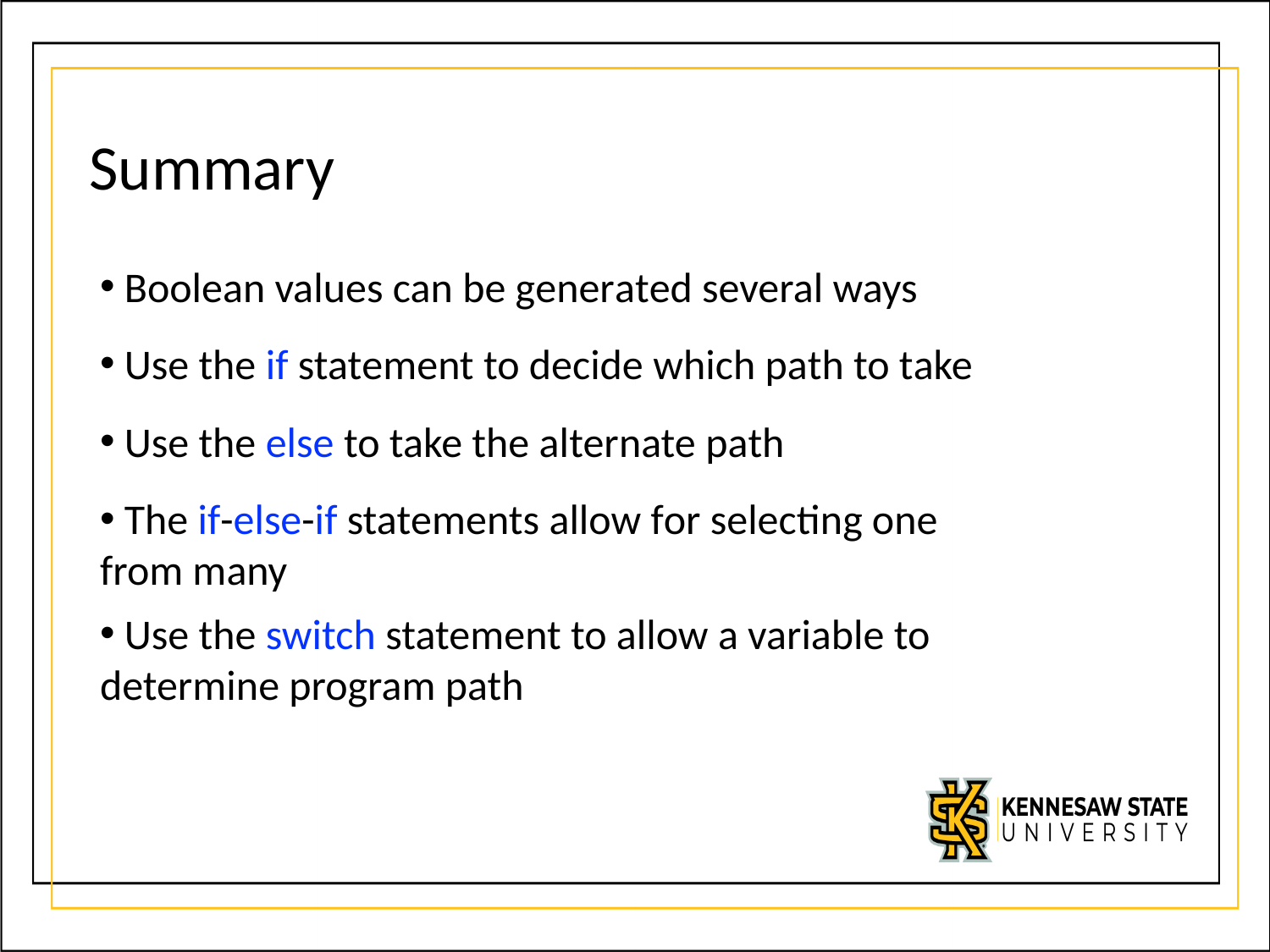

# Summary
 Boolean values can be generated several ways

 Use the if statement to decide which path to take

 Use the else to take the alternate path

 The if-else-if statements allow for selecting one from many
 Use the switch statement to allow a variable to determine program path